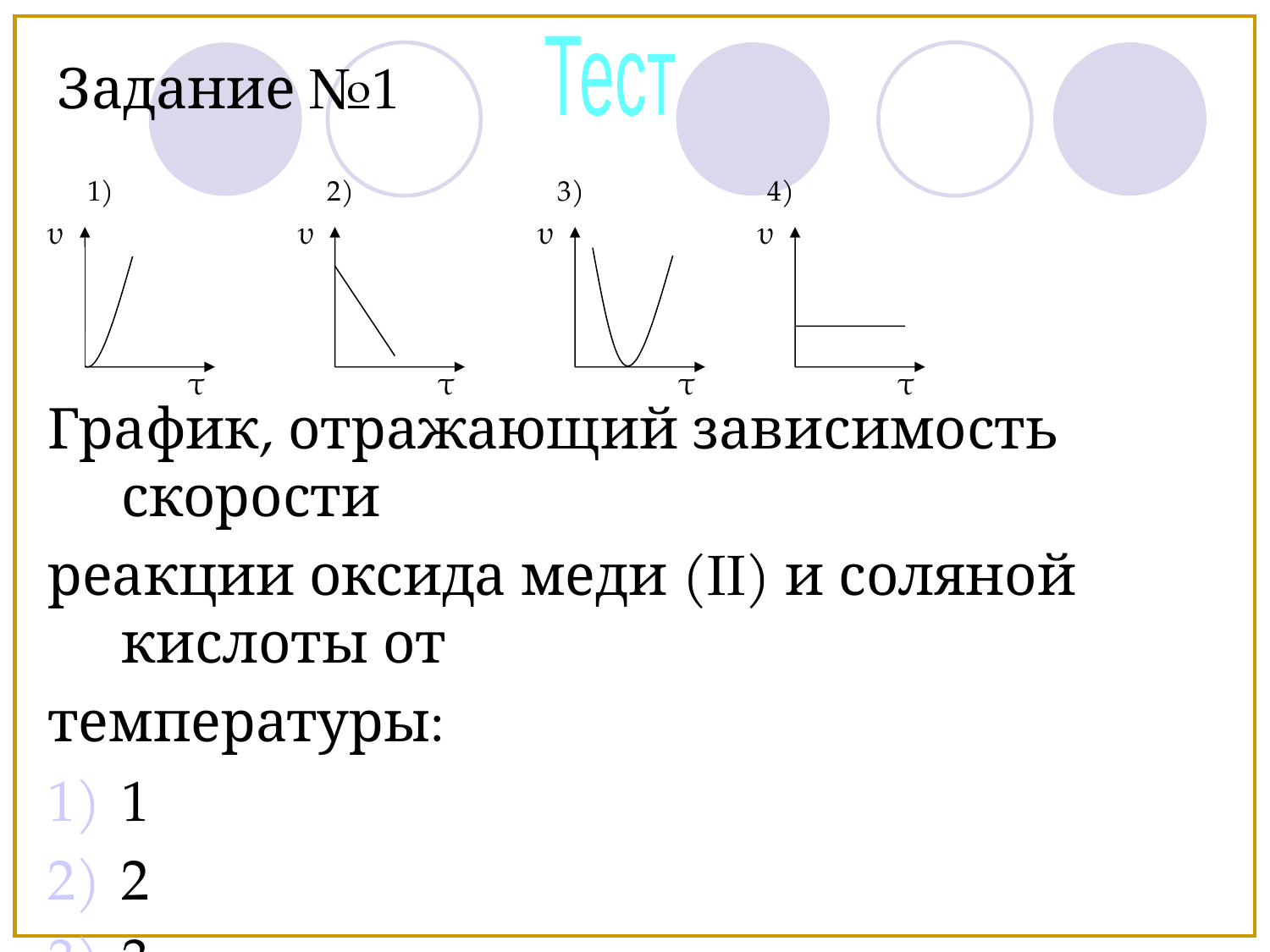

Тест

Задание №1
1)
2)
3)
4)
υ

τ

υ

τ

υ

τ

υ

τ

График, отражающий зависимость скорости
реакции оксида меди (II) и соляной кислоты от
температуры:
1
2
3
4